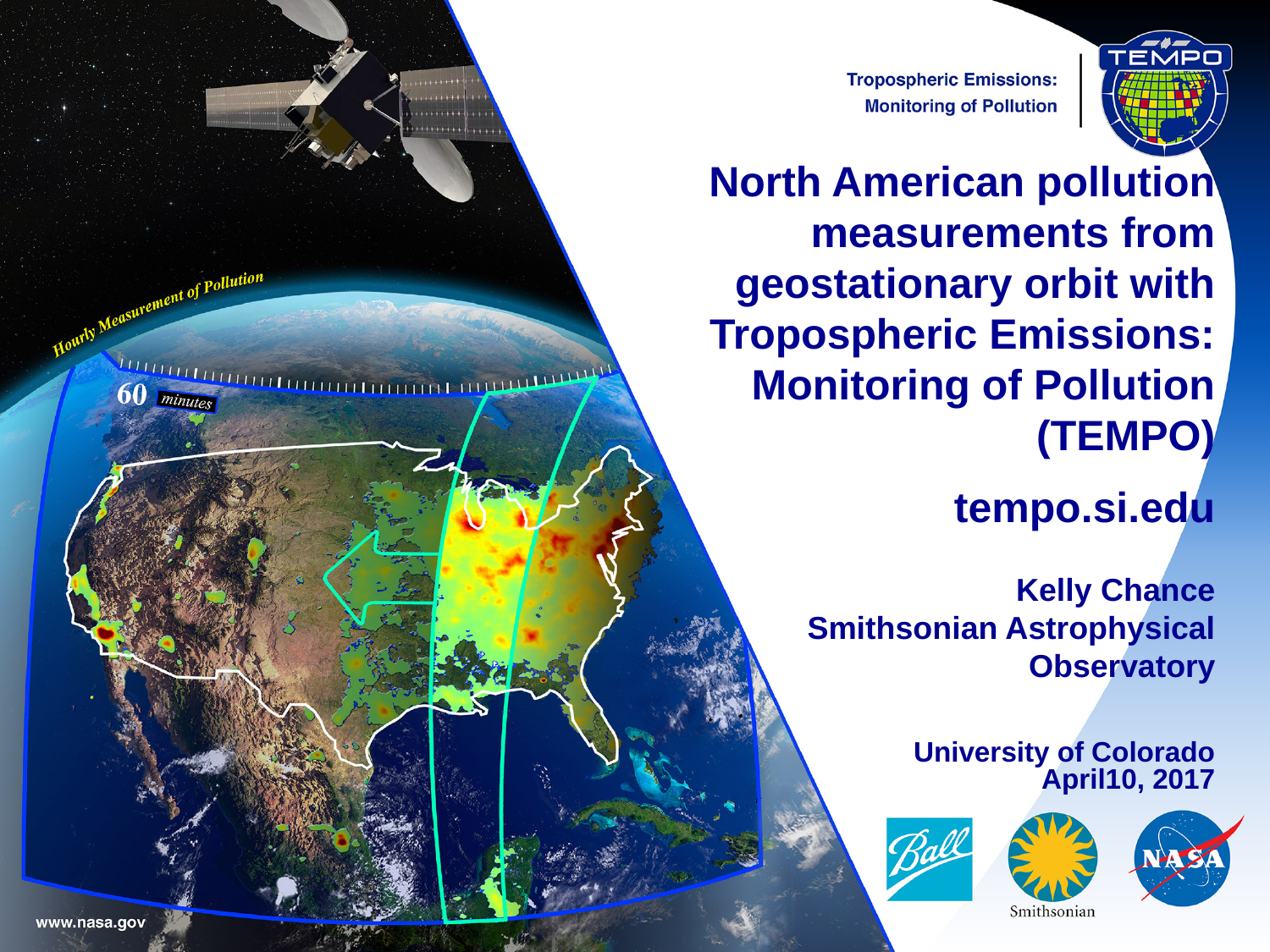

North American pollution measurements from
geostationary orbit with
Tropospheric Emissions:
Monitoring of Pollution
(TEMPO)
tempo.si.edu

Kelly Chance
Smithsonian Astrophysical
Observatory

University of Colorado
April10, 2017